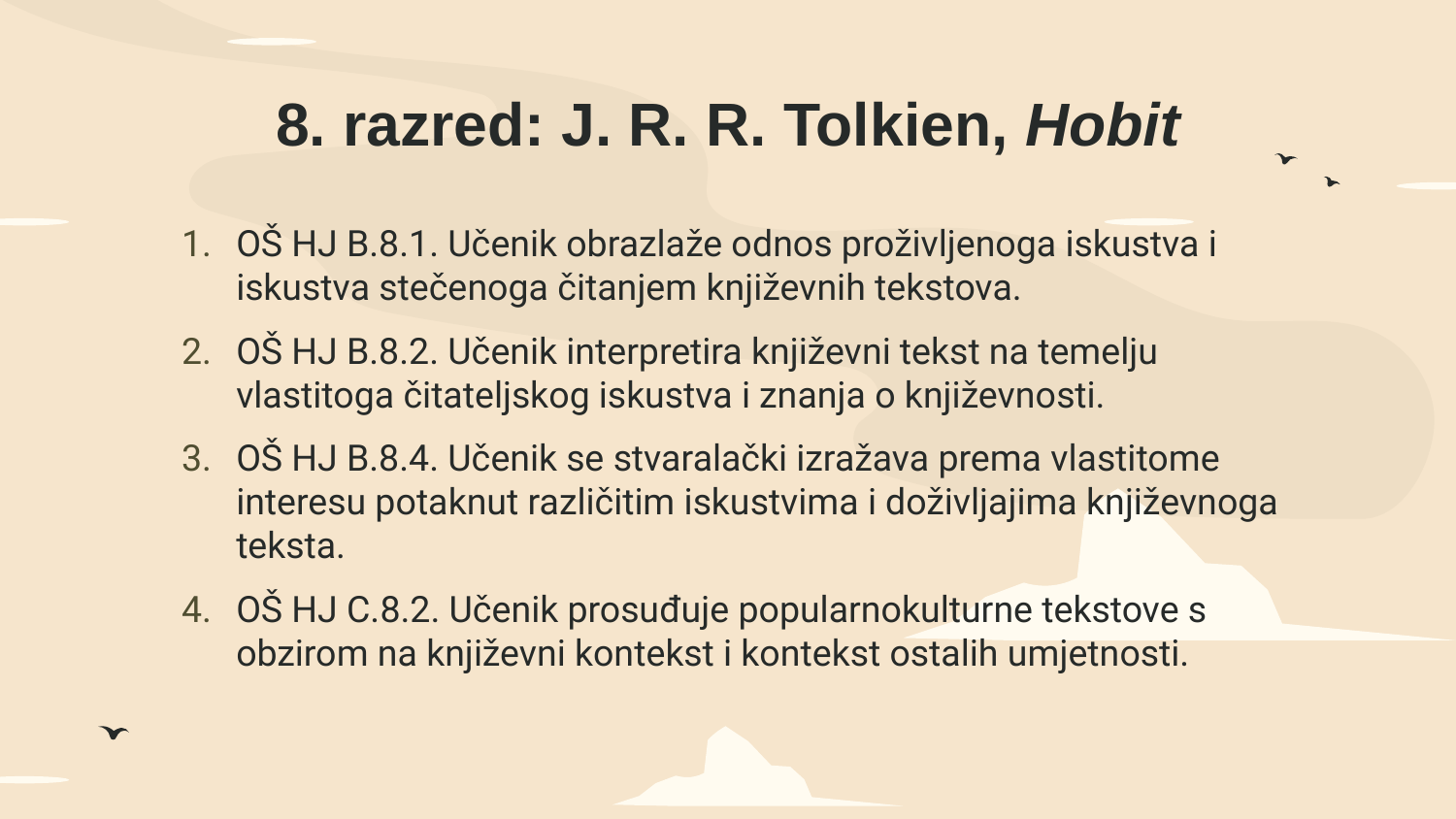

# 8. razred: J. R. R. Tolkien, Hobit
OŠ HJ B.8.1. Učenik obrazlaže odnos proživljenoga iskustva i iskustva stečenoga čitanjem književnih tekstova.
OŠ HJ B.8.2. Učenik interpretira književni tekst na temelju vlastitoga čitateljskog iskustva i znanja o književnosti.
OŠ HJ B.8.4. Učenik se stvaralački izražava prema vlastitome interesu potaknut različitim iskustvima i doživljajima književnoga teksta.
OŠ HJ C.8.2. Učenik prosuđuje popularnokulturne tekstove s obzirom na književni kontekst i kontekst ostalih umjetnosti.